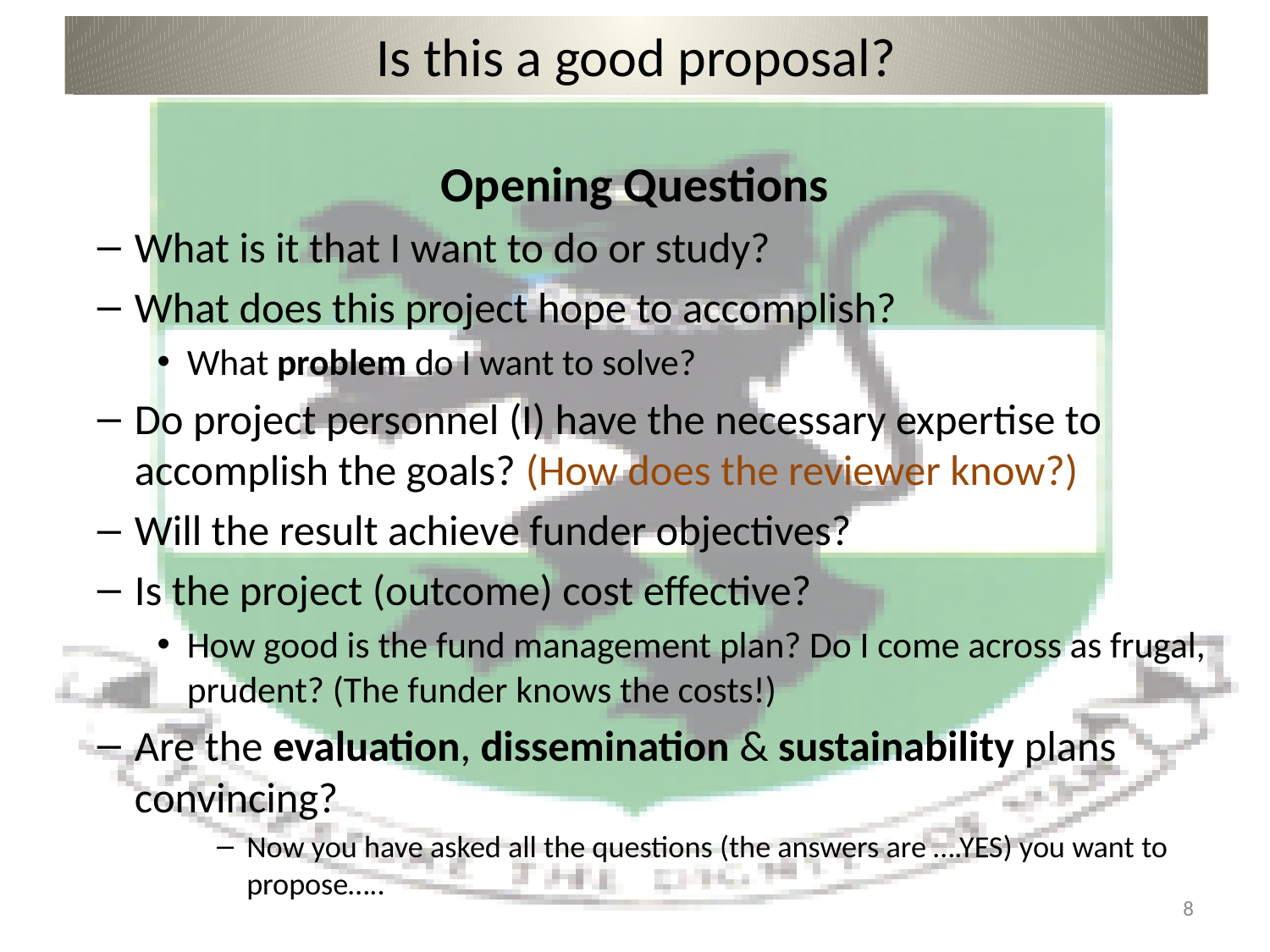

# Is this a good proposal?
Opening Questions
What is it that I want to do or study?
What does this project hope to accomplish?
What problem do I want to solve?
Do project personnel (I) have the necessary expertise to accomplish the goals? (How does the reviewer know?)
Will the result achieve funder objectives?
Is the project (outcome) cost effective?
How good is the fund management plan? Do I come across as frugal, prudent? (The funder knows the costs!)
Are the evaluation, dissemination & sustainability plans convincing?
Now you have asked all the questions (the answers are ….YES) you want to propose…..
8